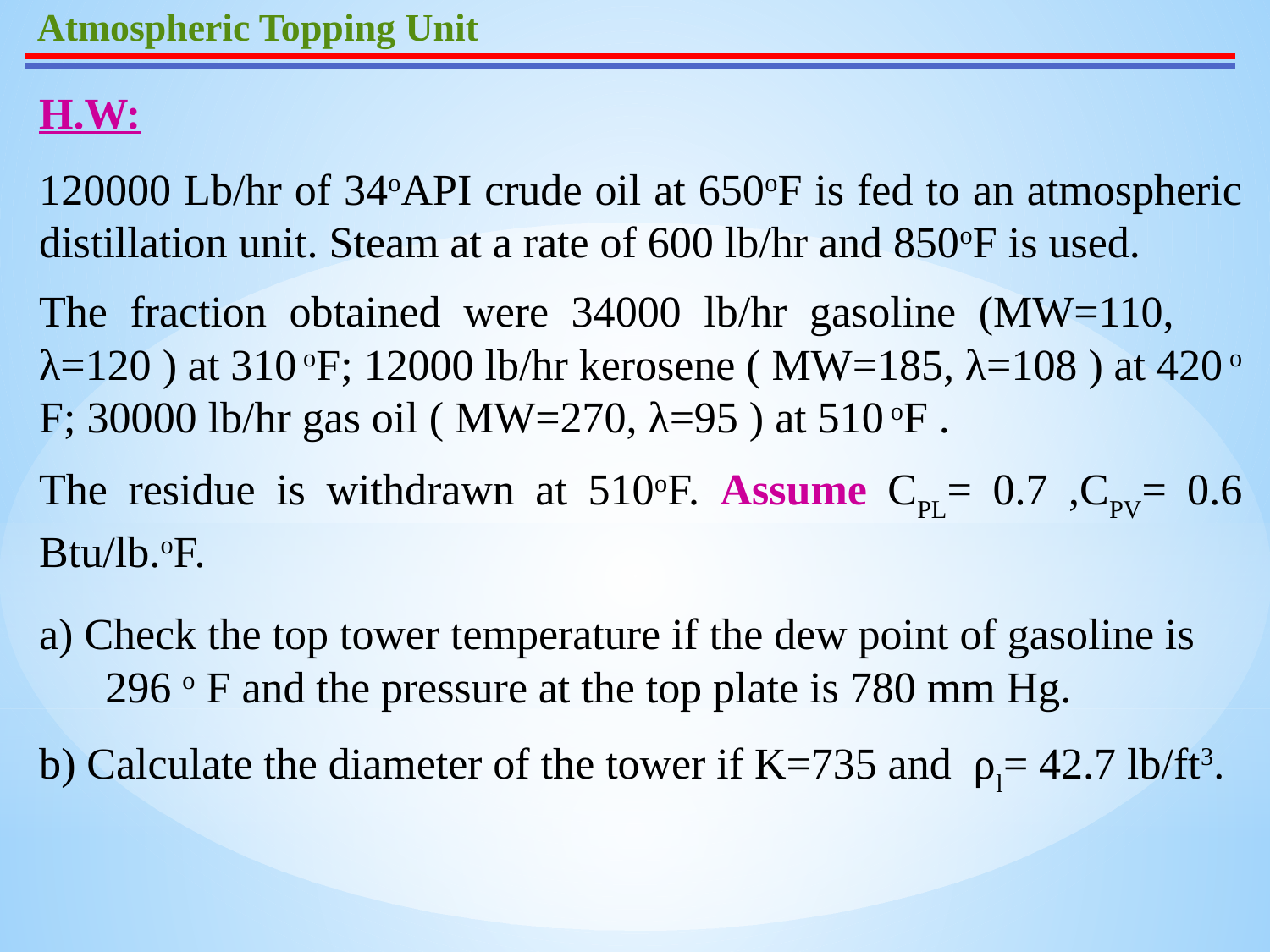

Atmospheric Topping Unit
H.W:

120000 Lb/hr of 34oAPI crude oil at 650oF is fed to an atmospheric distillation unit. Steam at a rate of 600 lb/hr and 850oF is used.

The fraction obtained were 34000 lb/hr gasoline (MW=110,    λ=120 ) at 310 oF; 12000 lb/hr kerosene ( MW=185, λ=108 ) at 420 o F; 30000 lb/hr gas oil ( MW=270, λ=95 ) at 510 oF .

The residue is withdrawn at 510oF. Assume CPL= 0.7 ,CPV= 0.6 Btu/lb.oF.

a) Check the top tower temperature if the dew point of gasoline is
      296 o F and the pressure at the top plate is 780 mm Hg.

b) Calculate the diameter of the tower if K=735 and  ρl= 42.7 lb/ft3.